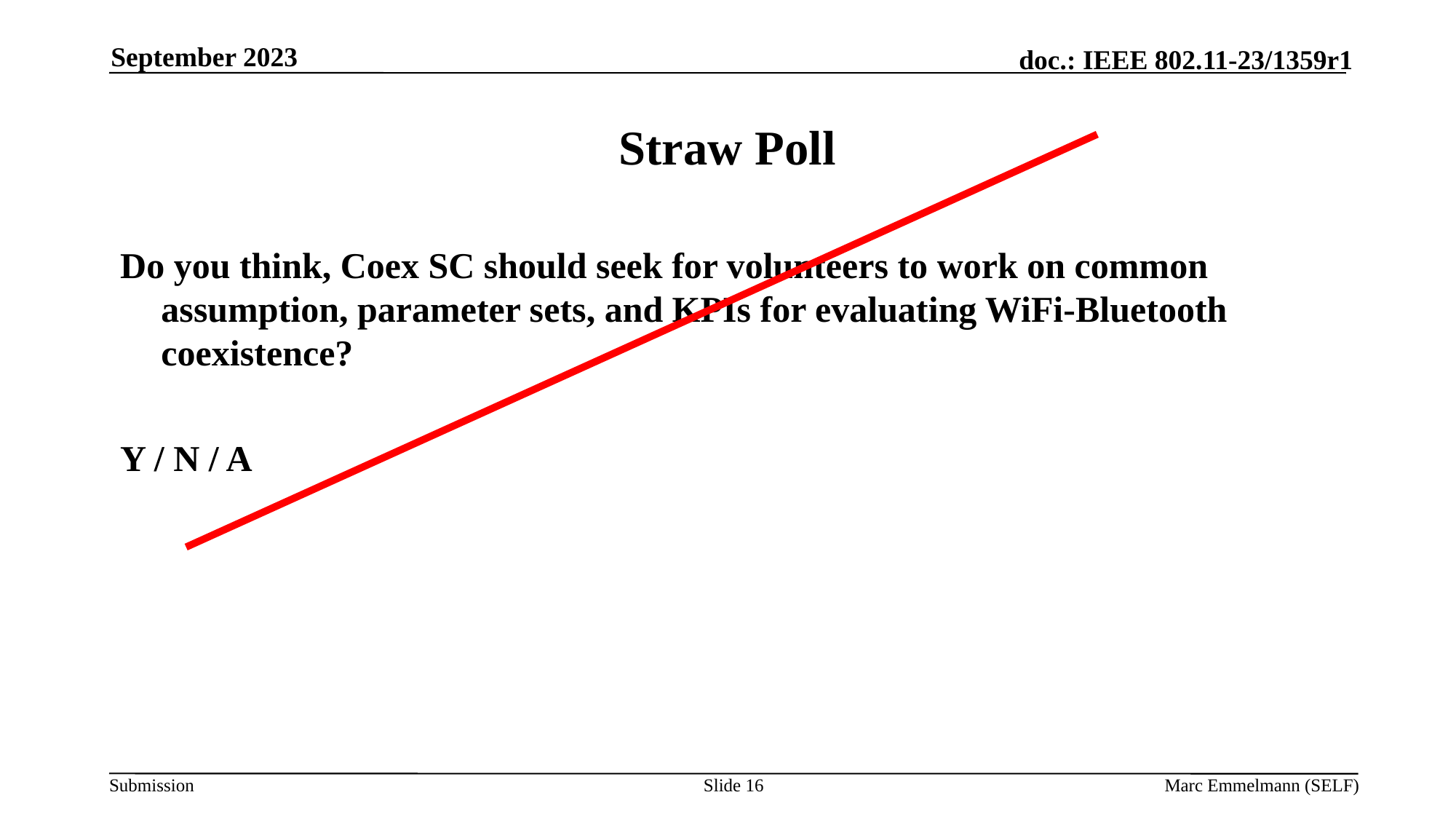

September 2023
# Straw Poll
Do you think, Coex SC should seek for volunteers to work on common assumption, parameter sets, and KPIs for evaluating WiFi-Bluetooth coexistence?

Y / N / A
Slide 16
Marc Emmelmann (SELF)